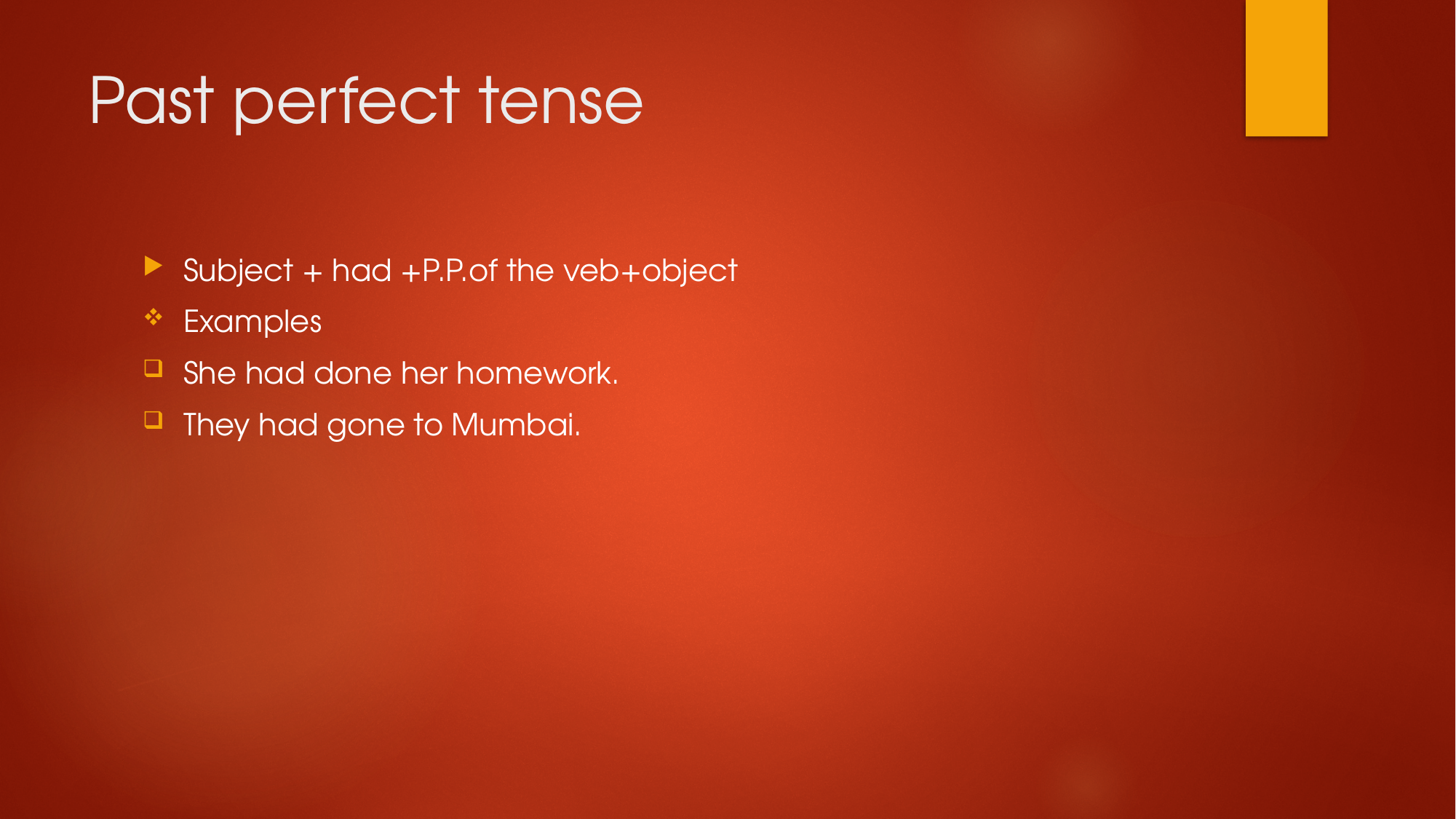

# Past perfect tense
Subject + had +P.P.of the veb+object
Examples
She had done her homework.
They had gone to Mumbai.